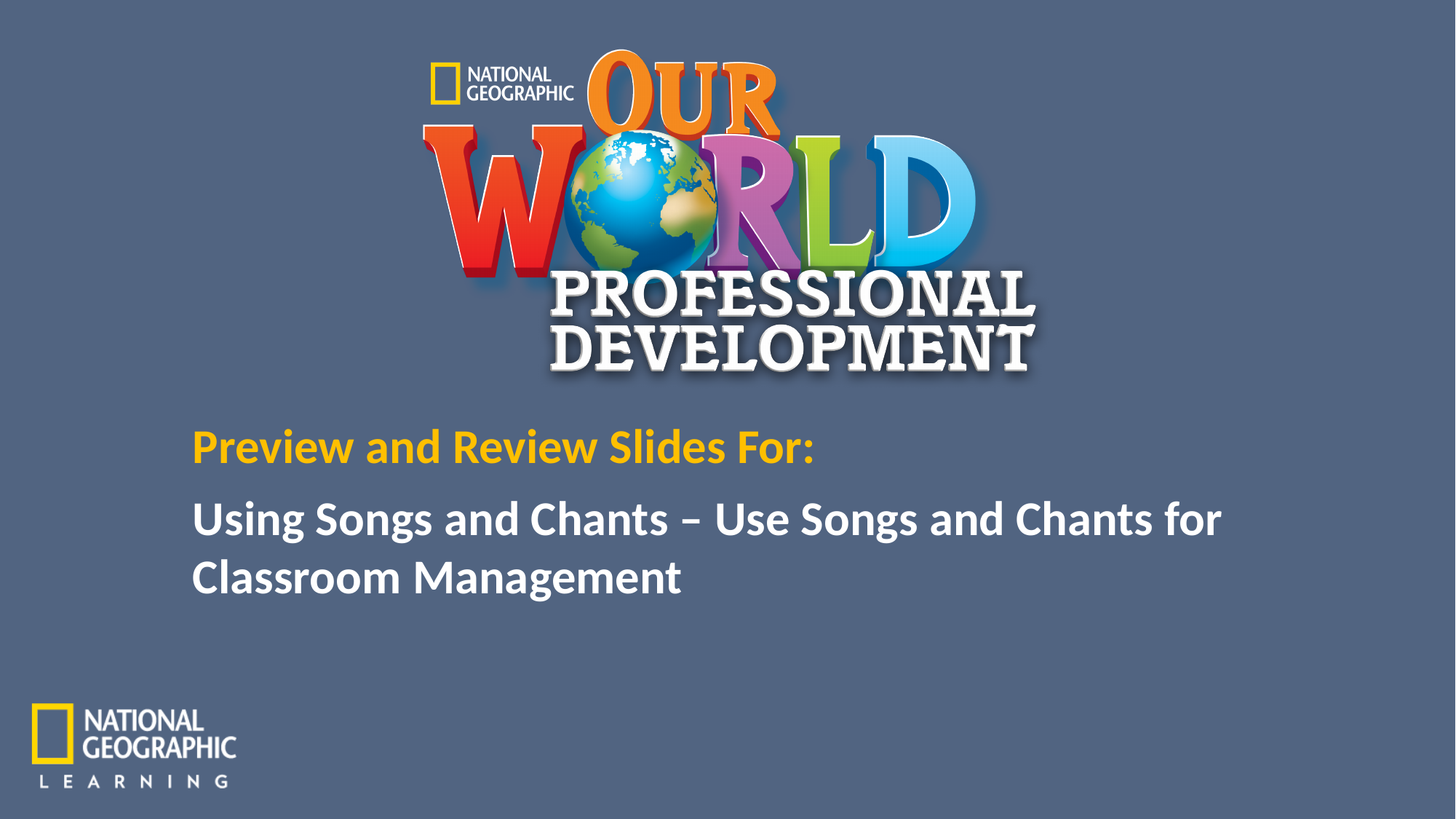

Using Songs and Chants – Use Songs and Chants for Classroom Management